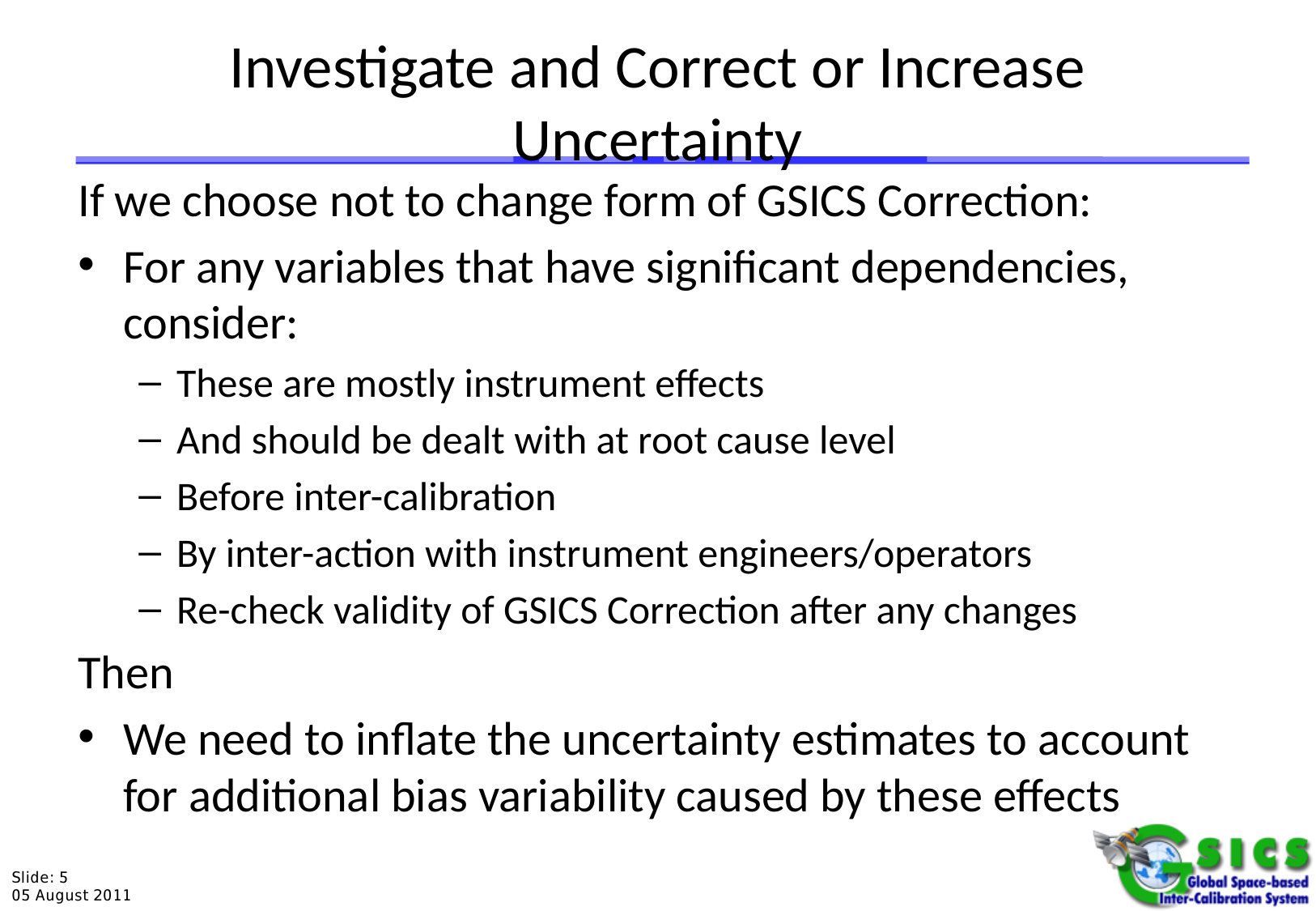

# Investigate and Correct or Increase Uncertainty
If we choose not to change form of GSICS Correction:
For any variables that have significant dependencies, consider:
These are mostly instrument effects
And should be dealt with at root cause level
Before inter-calibration
By inter-action with instrument engineers/operators
Re-check validity of GSICS Correction after any changes
Then
We need to inflate the uncertainty estimates to account for additional bias variability caused by these effects